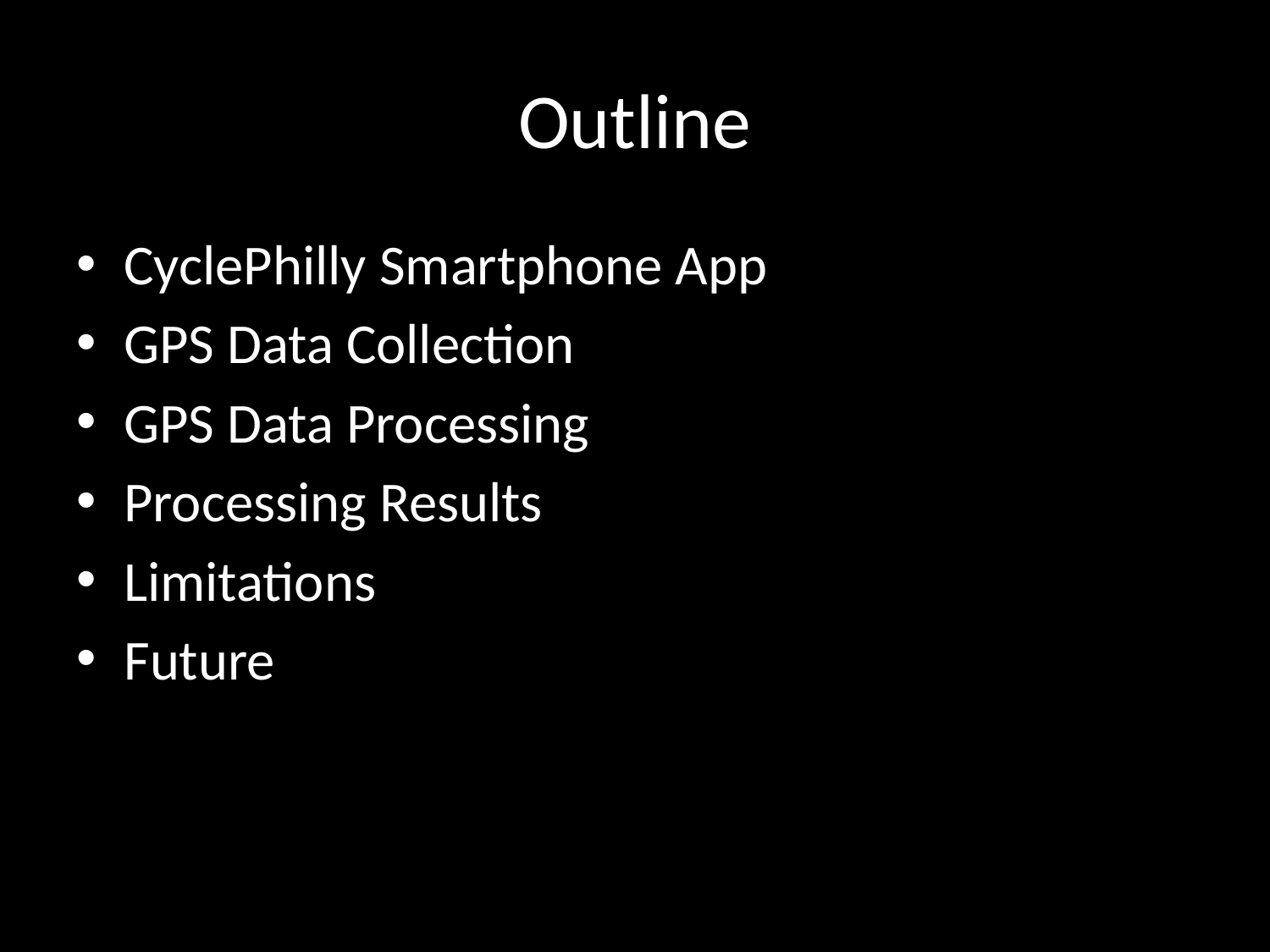

# Outline
CyclePhilly Smartphone App
GPS Data Collection
GPS Data Processing
Processing Results
Limitations
Future